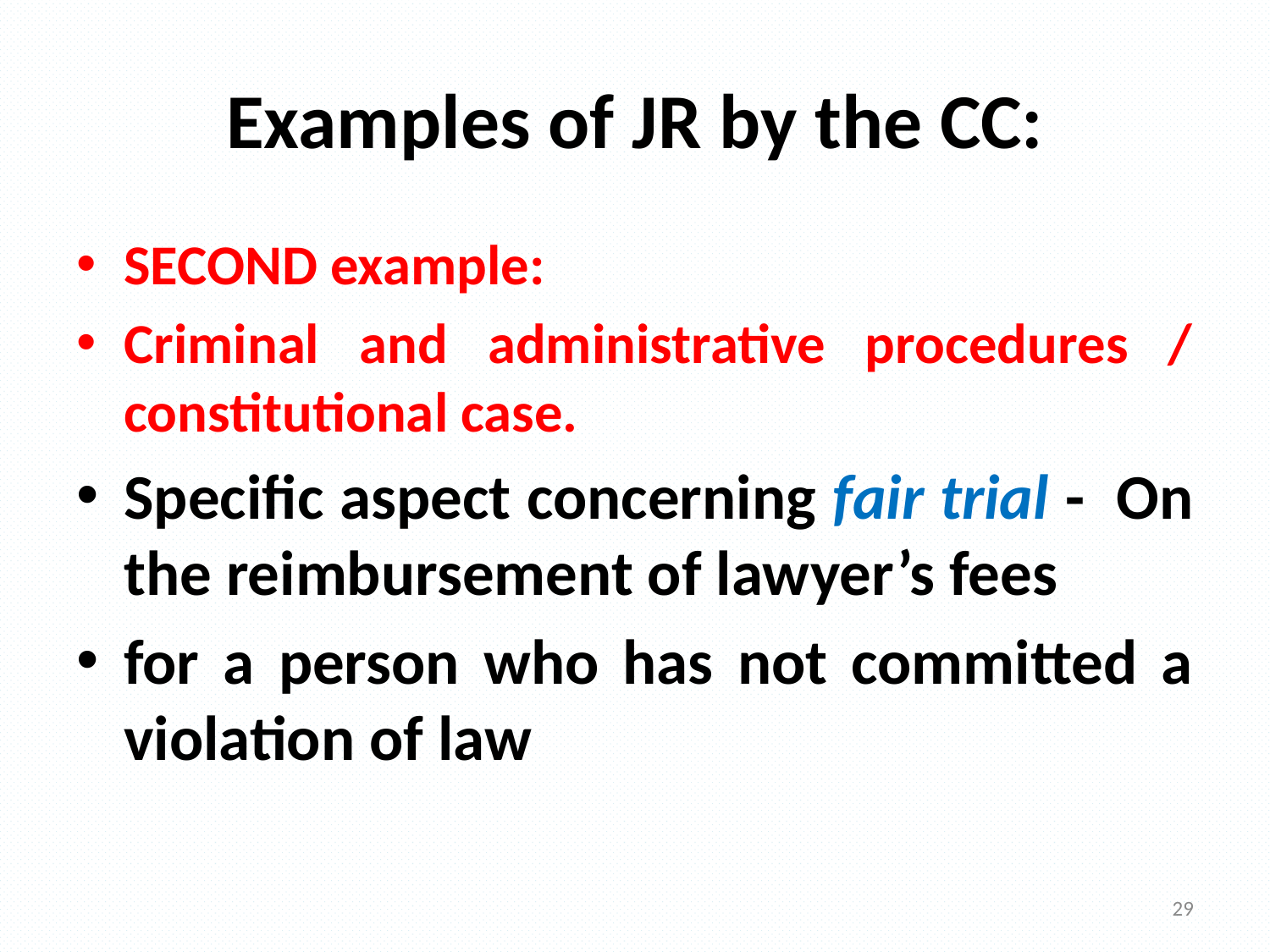

# Examples of JR by the CC:
SECOND example:
Criminal and administrative procedures / constitutional case.
Specific aspect concerning fair trial -  On the reimbursement of lawyer’s fees
for a person who has not committed a violation of law

29